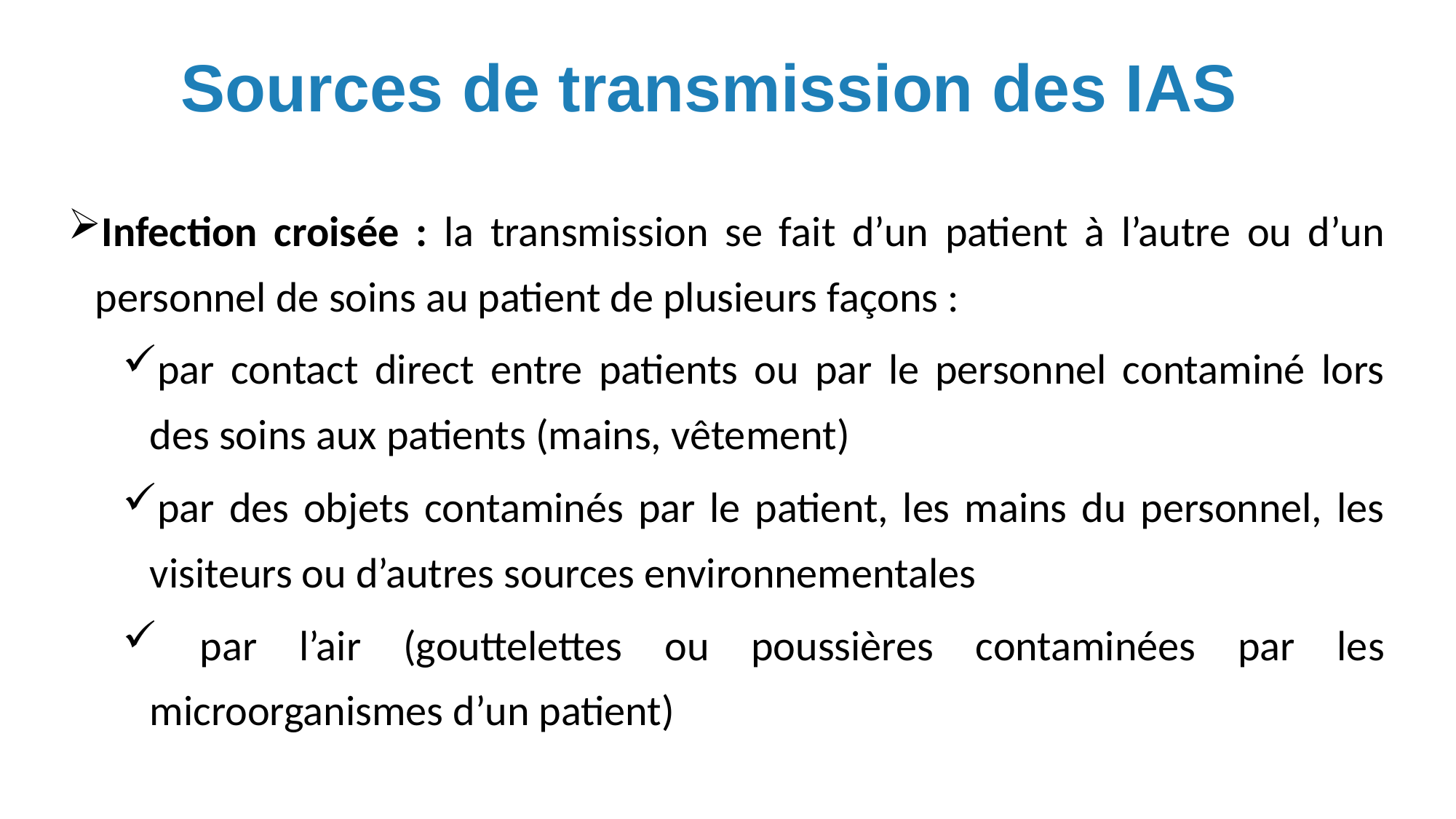

# Sources de transmission des IAS
Infection croisée : la transmission se fait d’un patient à l’autre ou d’un personnel de soins au patient de plusieurs façons :
par contact direct entre patients ou par le personnel contaminé lors des soins aux patients (mains, vêtement)
par des objets contaminés par le patient, les mains du personnel, les visiteurs ou d’autres sources environnementales
 par l’air (gouttelettes ou poussières contaminées par les microorganismes d’un patient)